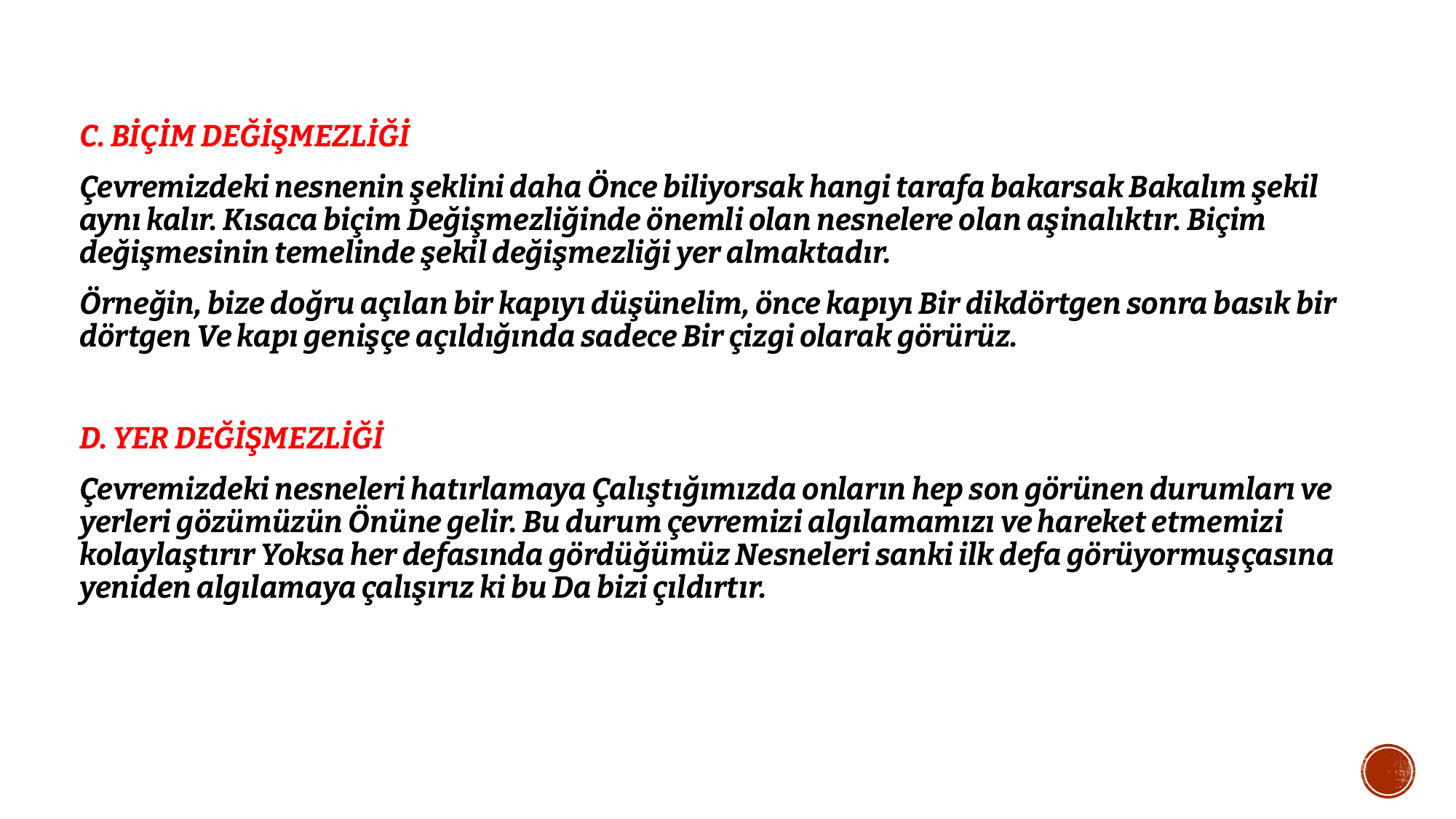

C. BİÇİM DEĞİŞMEZLİĞİ
Çevremizdeki nesnenin şeklini daha Önce biliyorsak hangi tarafa bakarsak Bakalım şekil aynı kalır. Kısaca biçim Değişmezliğinde önemli olan nesnelere olan aşinalıktır. Biçim değişmesinin temelinde şekil değişmezliği yer almaktadır.
Örneğin, bize doğru açılan bir kapıyı düşünelim, önce kapıyı Bir dikdörtgen sonra basık bir dörtgen Ve kapı genişçe açıldığında sadece Bir çizgi olarak görürüz.

D. YER DEĞİŞMEZLİĞİ
Çevremizdeki nesneleri hatırlamaya Çalıştığımızda onların hep son görünen durumları ve yerleri gözümüzün Önüne gelir. Bu durum çevremizi algılamamızı ve hareket etmemizi kolaylaştırır Yoksa her defasında gördüğümüz Nesneleri sanki ilk defa görüyormuşçasına yeniden algılamaya çalışırız ki bu Da bizi çıldırtır.